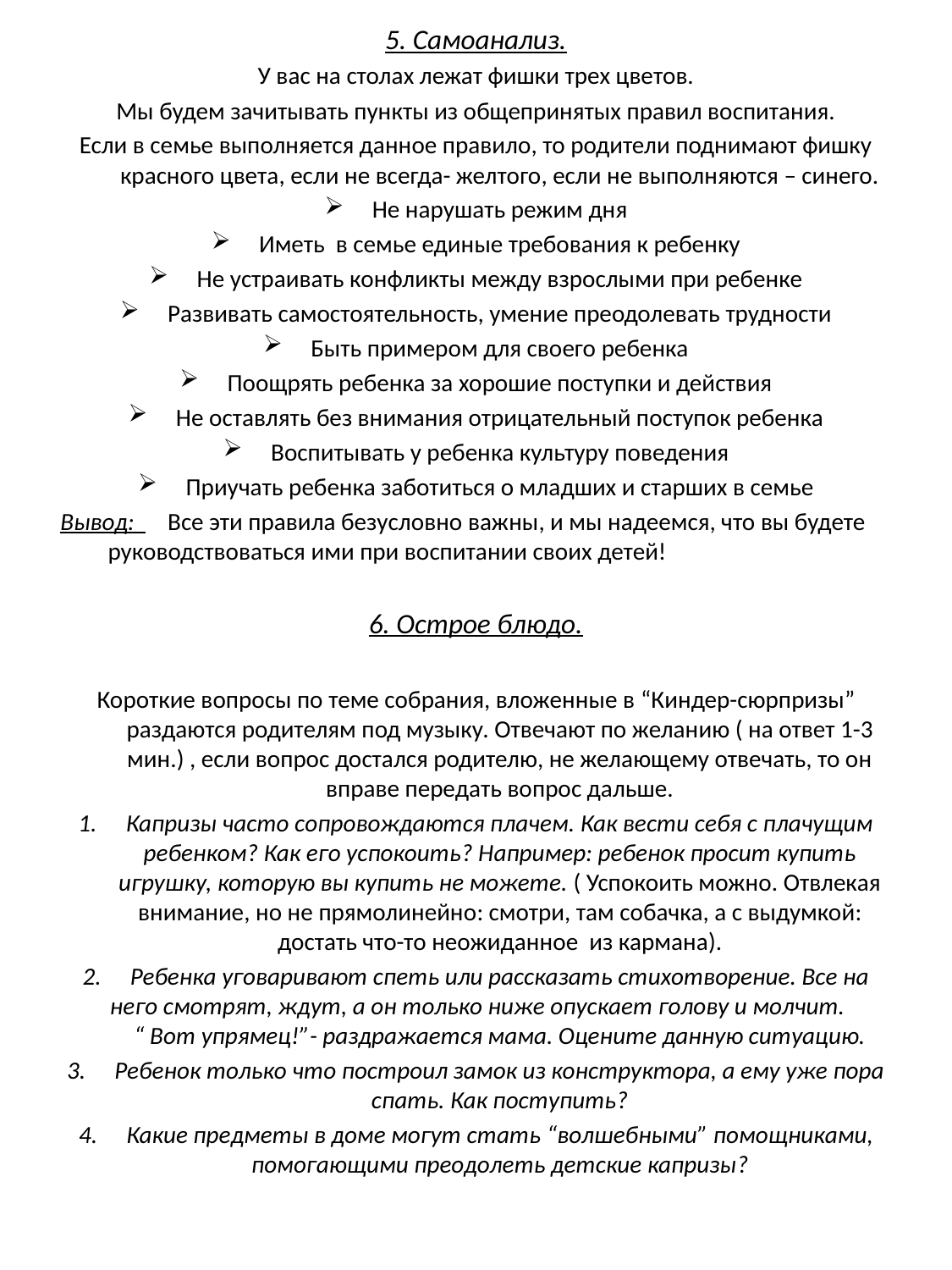

5. Самоанализ.
У вас на столах лежат фишки трех цветов.
Мы будем зачитывать пункты из общепринятых правил воспитания.
Если в семье выполняется данное правило, то родители поднимают фишку красного цвета, если не всегда- желтого, если не выполняются – синего.
Не нарушать режим дня
Иметь  в семье единые требования к ребенку
Не устраивать конфликты между взрослыми при ребенке
Развивать самостоятельность, умение преодолевать трудности
Быть примером для своего ребенка
Поощрять ребенка за хорошие поступки и действия
Не оставлять без внимания отрицательный поступок ребенка
Воспитывать у ребенка культуру поведения
Приучать ребенка заботиться о младших и старших в семье
Вывод:      Все эти правила безусловно важны, и мы надеемся, что вы будете руководствоваться ими при воспитании своих детей!

6. Острое блюдо.

Короткие вопросы по теме собрания, вложенные в “Киндер-сюрпризы” раздаются родителям под музыку. Отвечают по желанию ( на ответ 1-3 мин.) , если вопрос достался родителю, не желающему отвечать, то он вправе передать вопрос дальше.
Капризы часто сопровождаются плачем. Как вести себя с плачущим ребенком? Как его успокоить? Например: ребенок просит купить игрушку, которую вы купить не можете. ( Успокоить можно. Отвлекая внимание, но не прямолинейно: смотри, там собачка, а с выдумкой: достать что-то неожиданное  из кармана).
Ребенка уговаривают спеть или рассказать стихотворение. Все на него смотрят, ждут, а он только ниже опускает голову и молчит.         “ Вот упрямец!”- раздражается мама. Оцените данную ситуацию.
Ребенок только что построил замок из конструктора, а ему уже пора спать. Как поступить?
Какие предметы в доме могут стать “волшебными” помощниками, помогающими преодолеть детские капризы?